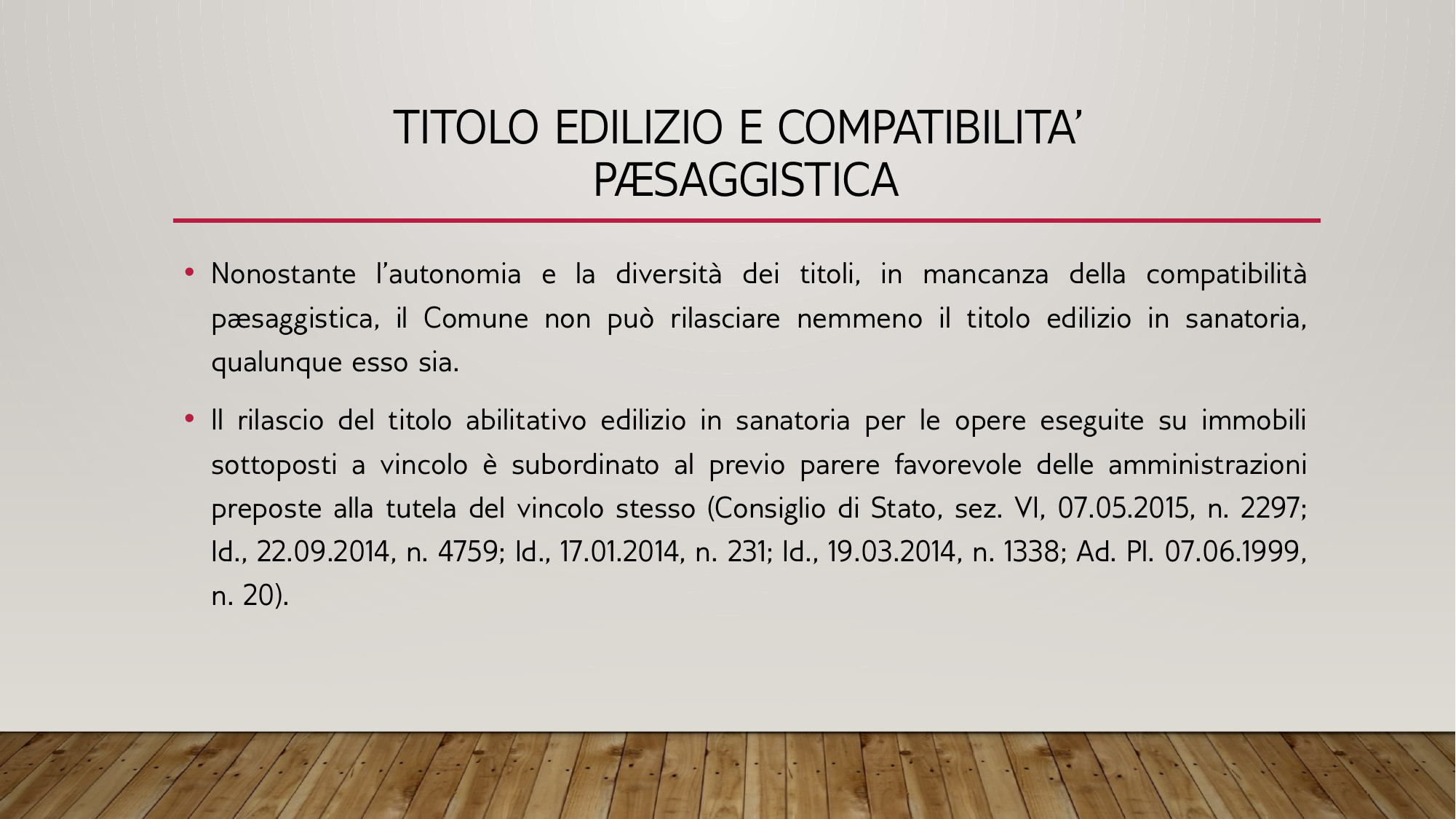

# TITOLO EDILIZIO E COMPATIBILITA’ PAESAGGISTICA
Nonostante l’autonomia e la diversità dei titoli, in mancanza della compatibilità paesaggistica, il Comune non può rilasciare nemmeno il titolo edilizio in sanatoria, qualunque esso sia.
Il rilascio del titolo abilitativo edilizio in sanatoria per le opere eseguite su immobili sottoposti a vincolo è subordinato al previo parere favorevole delle amministrazioni preposte alla tutela del vincolo stesso (Consiglio di Stato, sez. VI, 07.05.2015, n. 2297; Id., 22.09.2014, n. 4759; Id., 17.01.2014, n. 231; Id., 19.03.2014, n. 1338; Ad. Pl. 07.06.1999, n. 20).